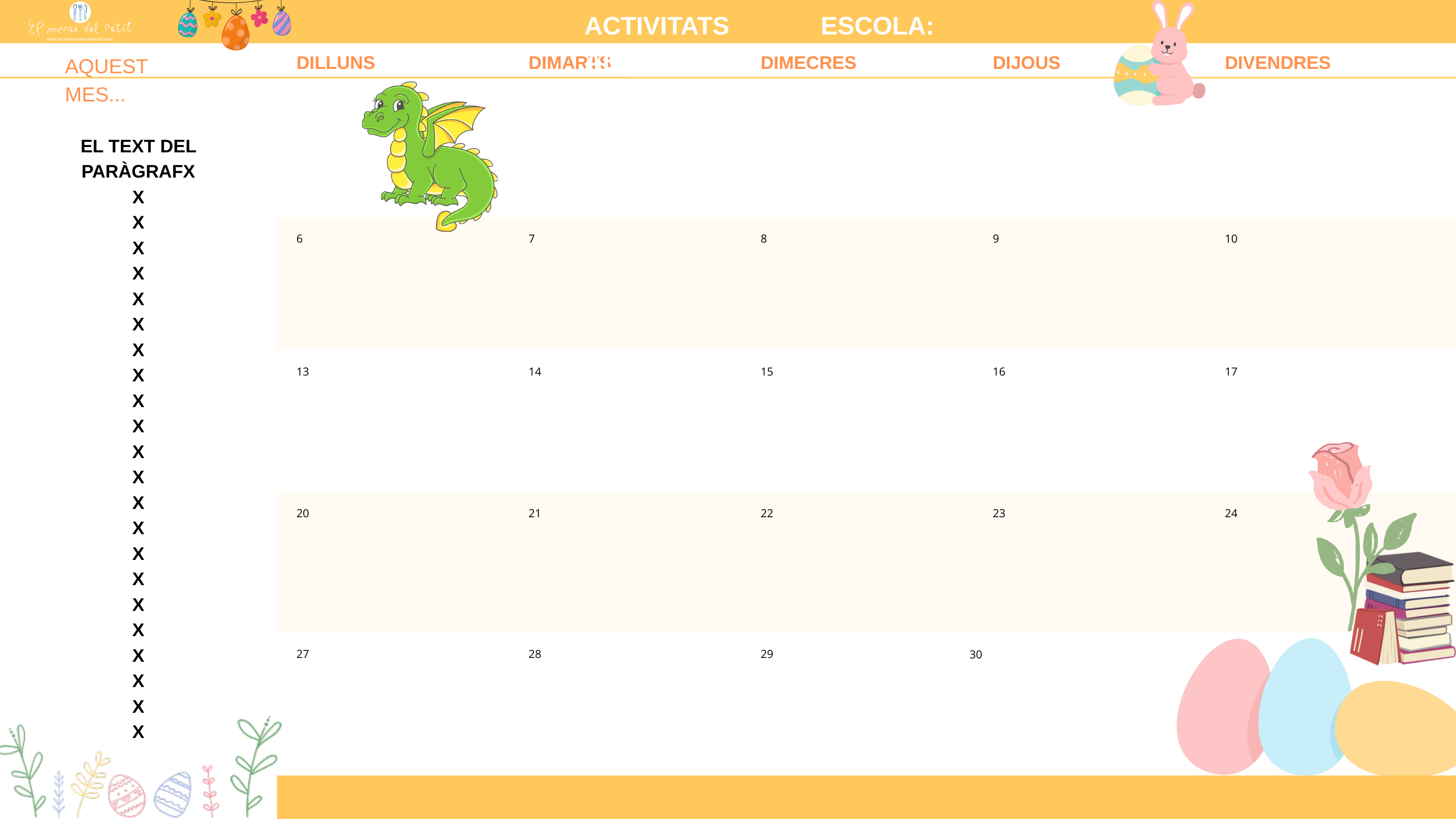

ACTIVITATS ABRIL
ESCOLA:
DILLUNS
DIMARTS
DIMECRES
DIJOUS
DIVENDRES
AQUEST MES...

EL TEXT DEL PARÀGRAFX
X
X
X
X
X
X
X
X
X
X
X
X
X
X
X
X
X
X
X
X
X
X

6
7
8
9
10
13
14
15
16
17

20
21
22
23
24

27
28
29
30